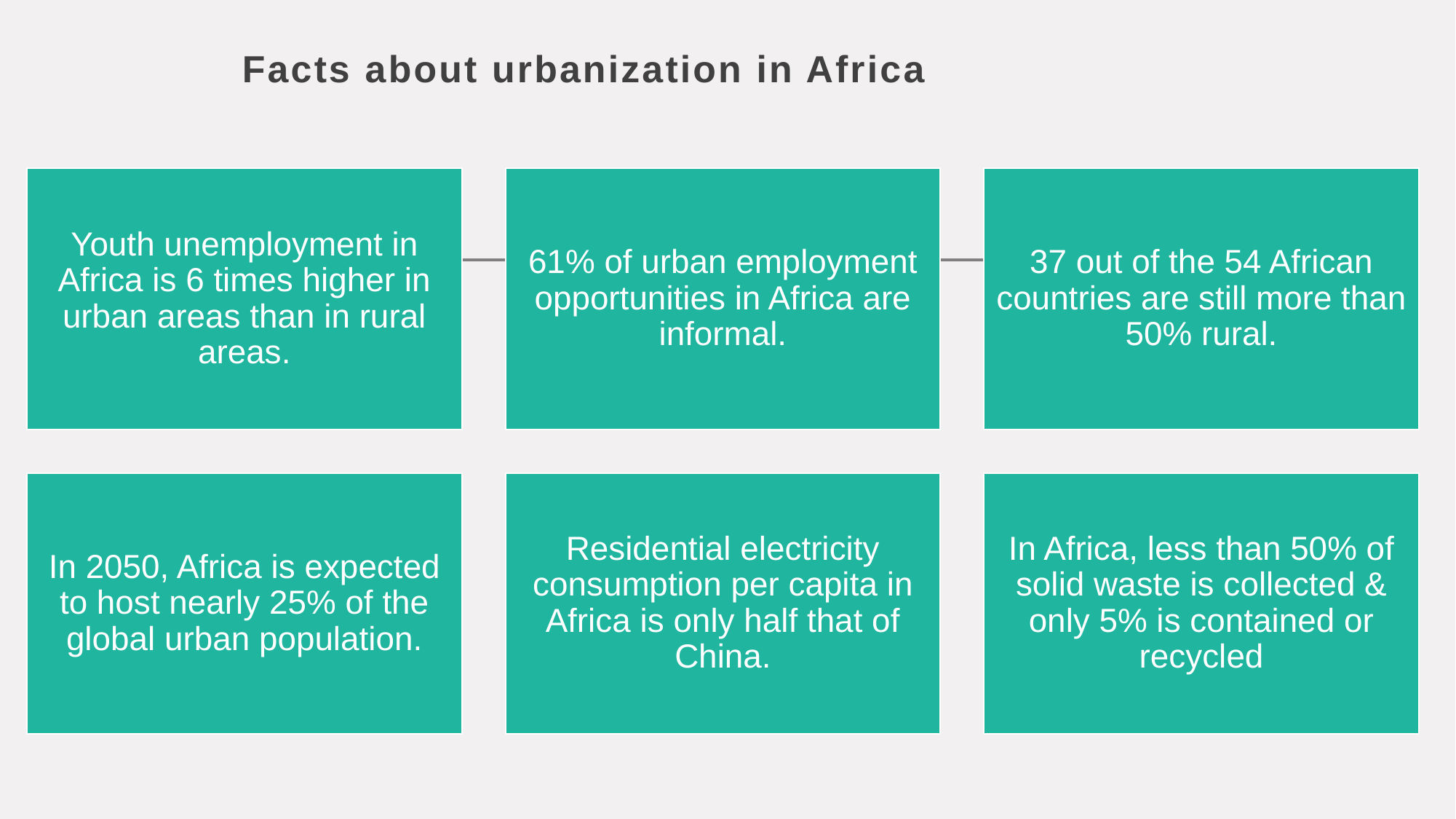

# Facts about urbanization in Africa
Youth unemployment in Africa is 6 times higher in urban areas than in rural areas.
61% of urban employment opportunities in Africa are informal.
37 out of the 54 African countries are still more than 50% rural.
In 2050, Africa is expected to host nearly 25% of the global urban population.
Residential electricity consumption per capita in Africa is only half that of China.
In Africa, less than 50% of solid waste is collected & only 5% is contained or recycled